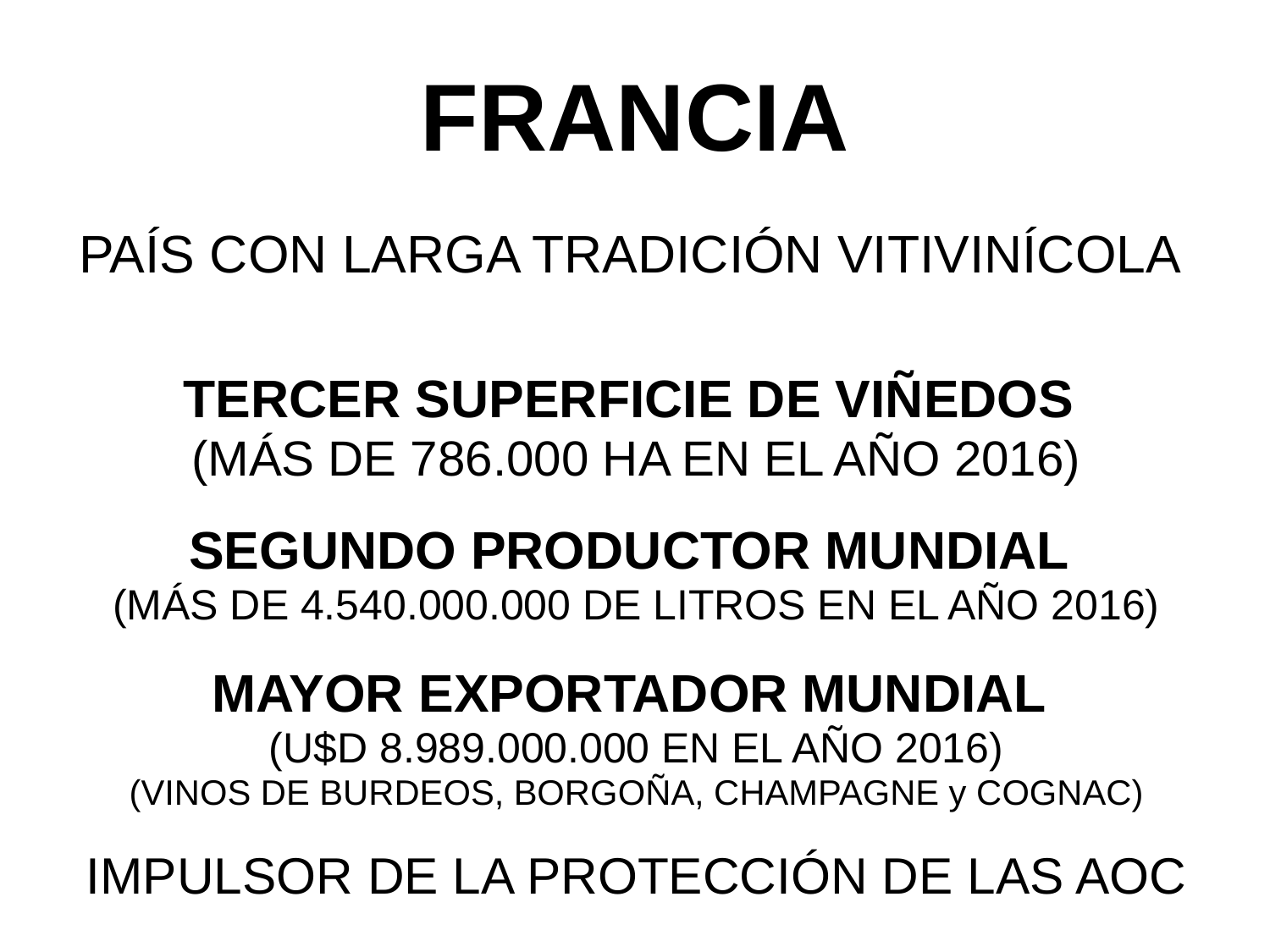

# FRANCIA
PAÍS CON LARGA TRADICIÓN VITIVINÍCOLA

TERCER SUPERFICIE DE VIÑEDOS
(MÁS DE 786.000 HA EN EL AÑO 2016)

SEGUNDO PRODUCTOR MUNDIAL
(MÁS DE 4.540.000.000 DE LITROS EN EL AÑO 2016)

MAYOR EXPORTADOR MUNDIAL
(U$D 8.989.000.000 EN EL AÑO 2016)
(VINOS DE BURDEOS, BORGOÑA, CHAMPAGNE y COGNAC)

IMPULSOR DE LA PROTECCIÓN DE LAS AOC